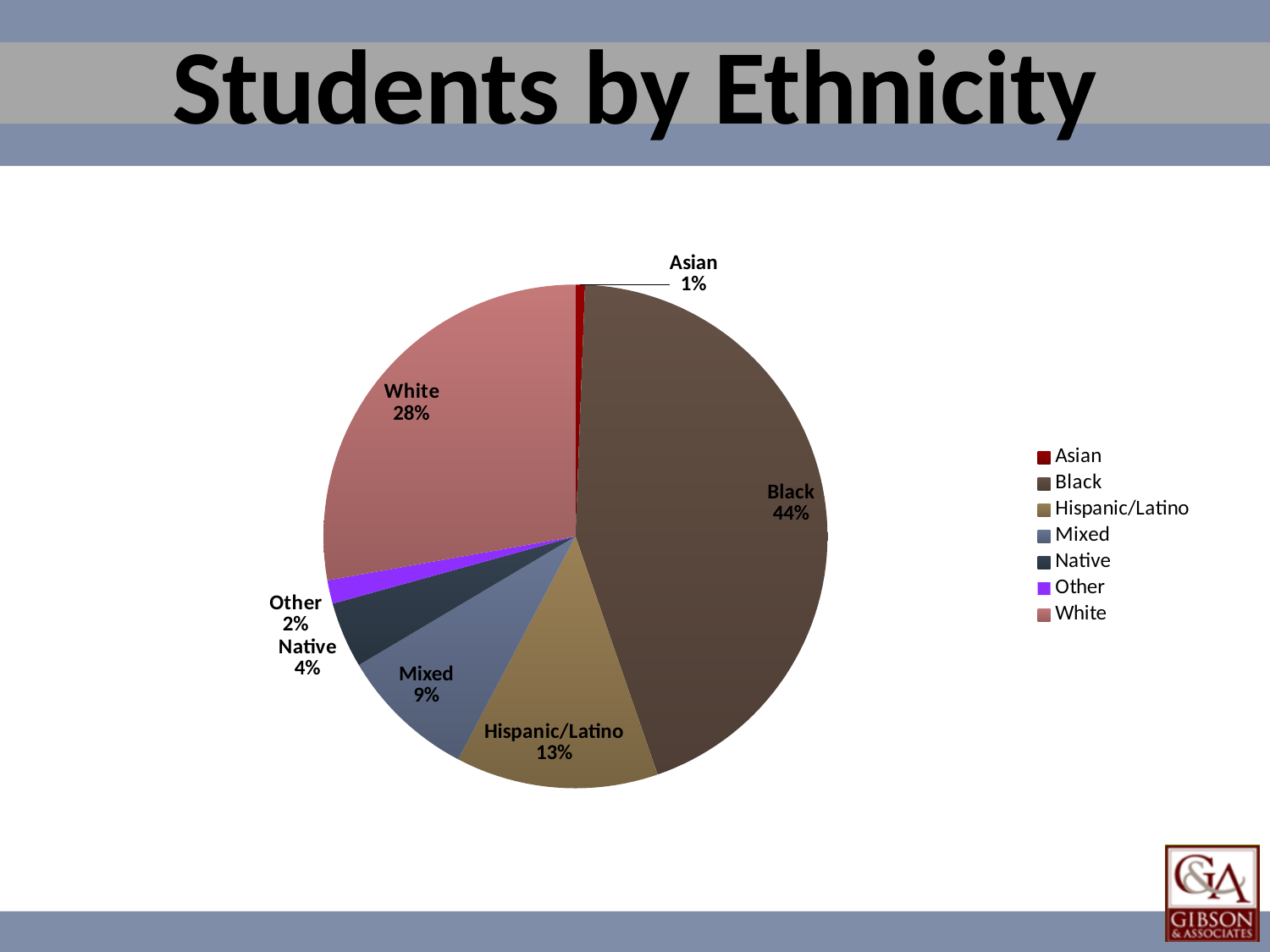

# Students by Ethnicity

### Chart

| Category | Grand Total |
|---|---|
| Asian | 2.0 |
| Black | 146.0 |
| Hispanic/Latino | 43.0 |
| Mixed | 29.0 |
| Native | 14.0 |
| Other | 5.0 |
| White | 92.0 |